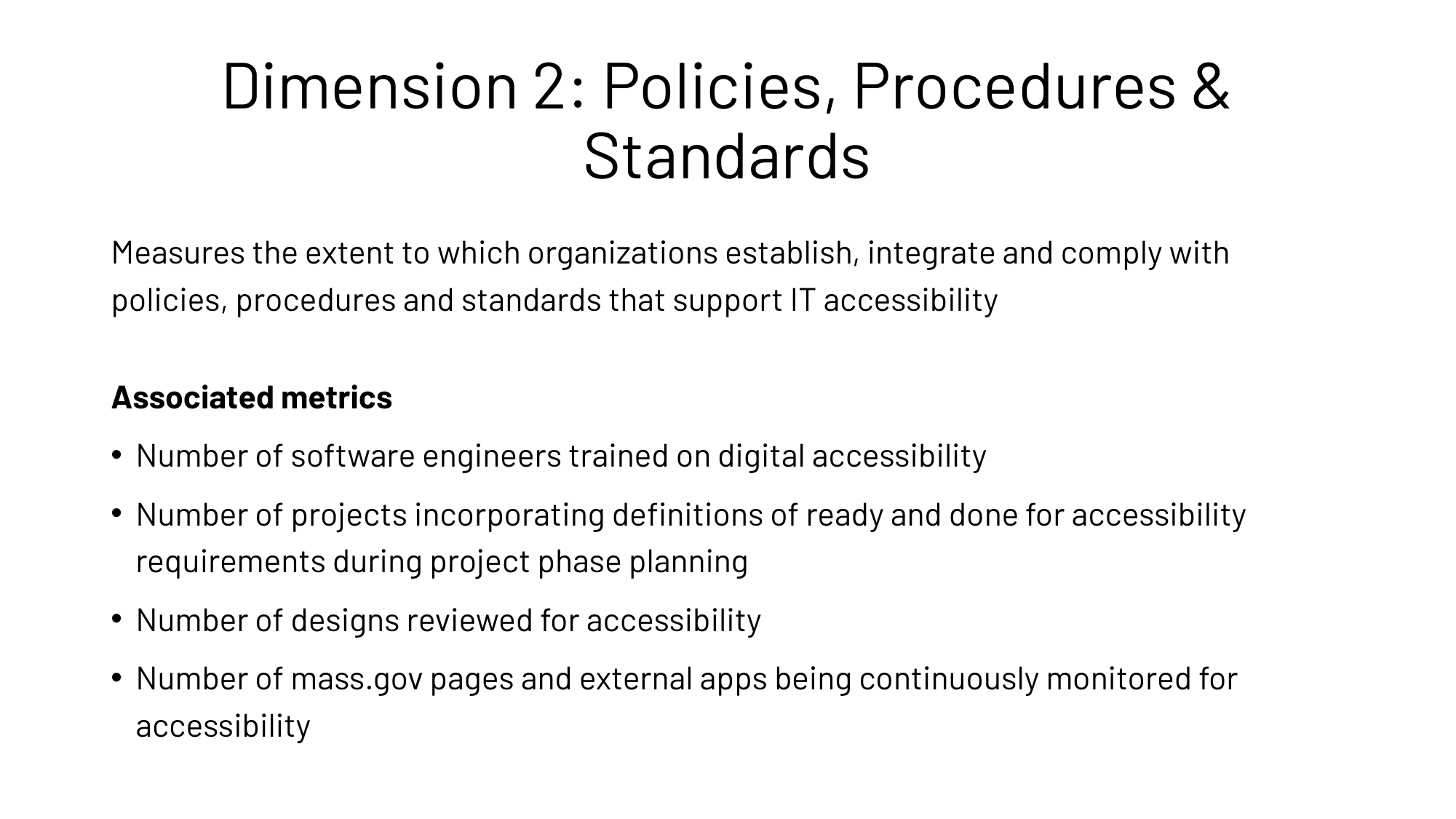

# Dimension 2: Policies, Procedures & Standards
Measures the extent to which organizations establish, integrate and comply with policies, procedures and standards that support IT accessibility
Associated metrics
Number of software engineers trained on digital accessibility
Number of projects incorporating definitions of ready and done for accessibility requirements during project phase planning
Number of designs reviewed for accessibility
Number of mass.gov pages and external apps being continuously monitored for accessibility